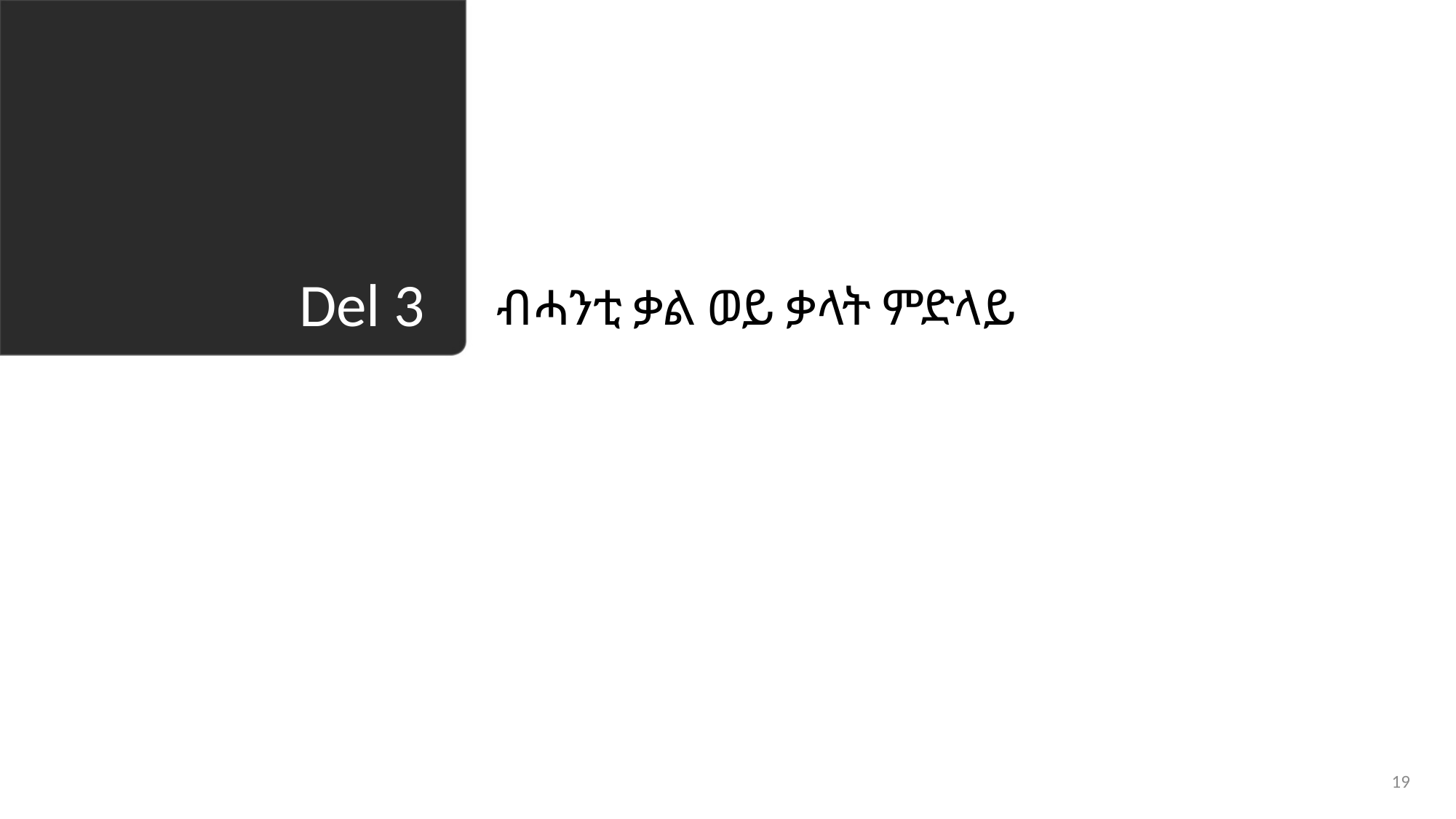

ብሓንቲ ቃል ወይ ቃላት ምድላይ
# Del 3
19